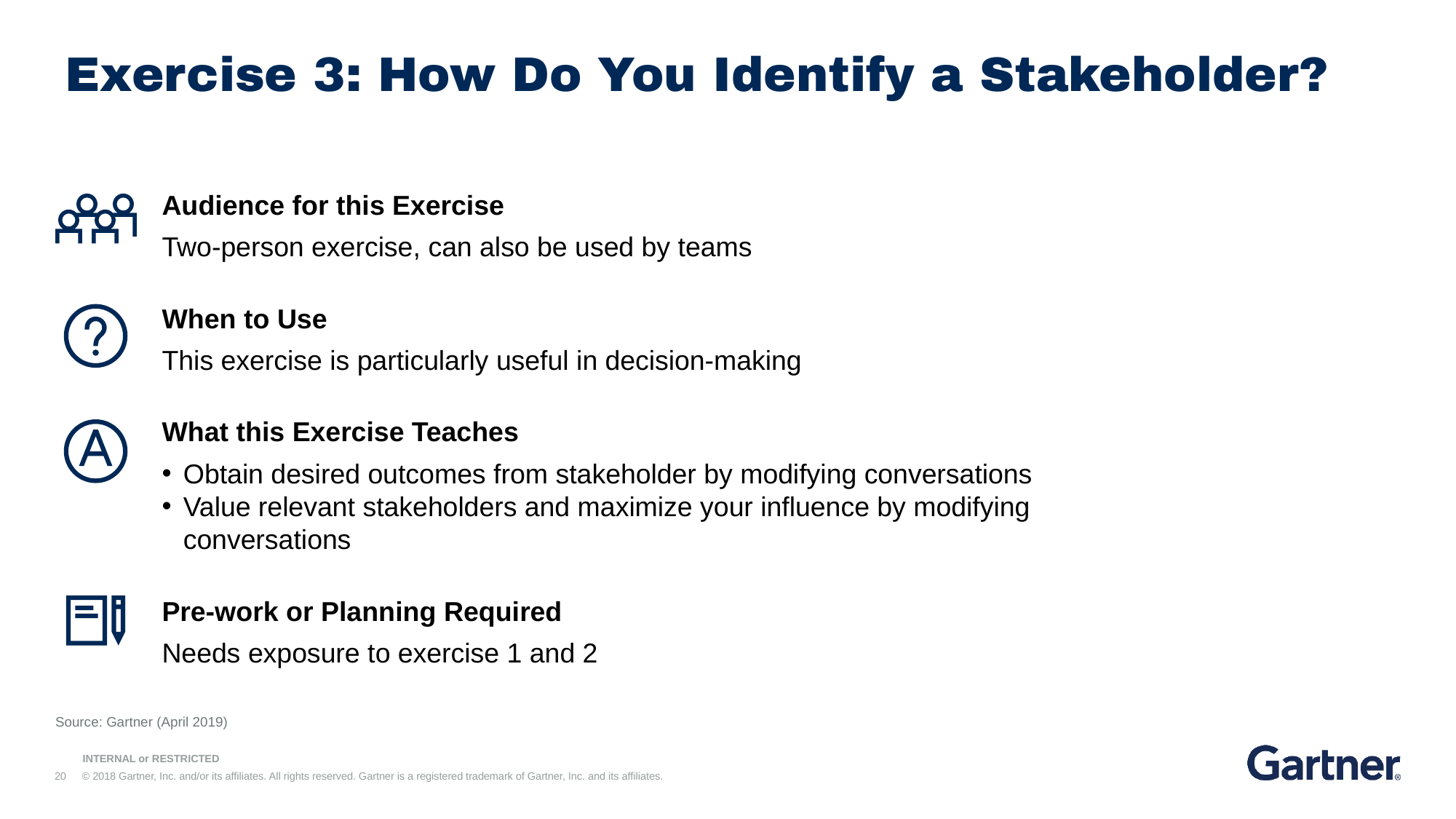

Exercise 3: How Do You Identify a Stakeholder?
Audience for this Exercise
Two-person exercise, can also be used by teams

When to Use
This exercise is particularly useful in decision-making

What this Exercise Teaches
Obtain desired outcomes from stakeholder by modifying conversations
Value relevant stakeholders and maximize your influence by modifying conversations

Pre-work or Planning Required
Needs exposure to exercise 1 and 2

Source: Gartner (April 2019)